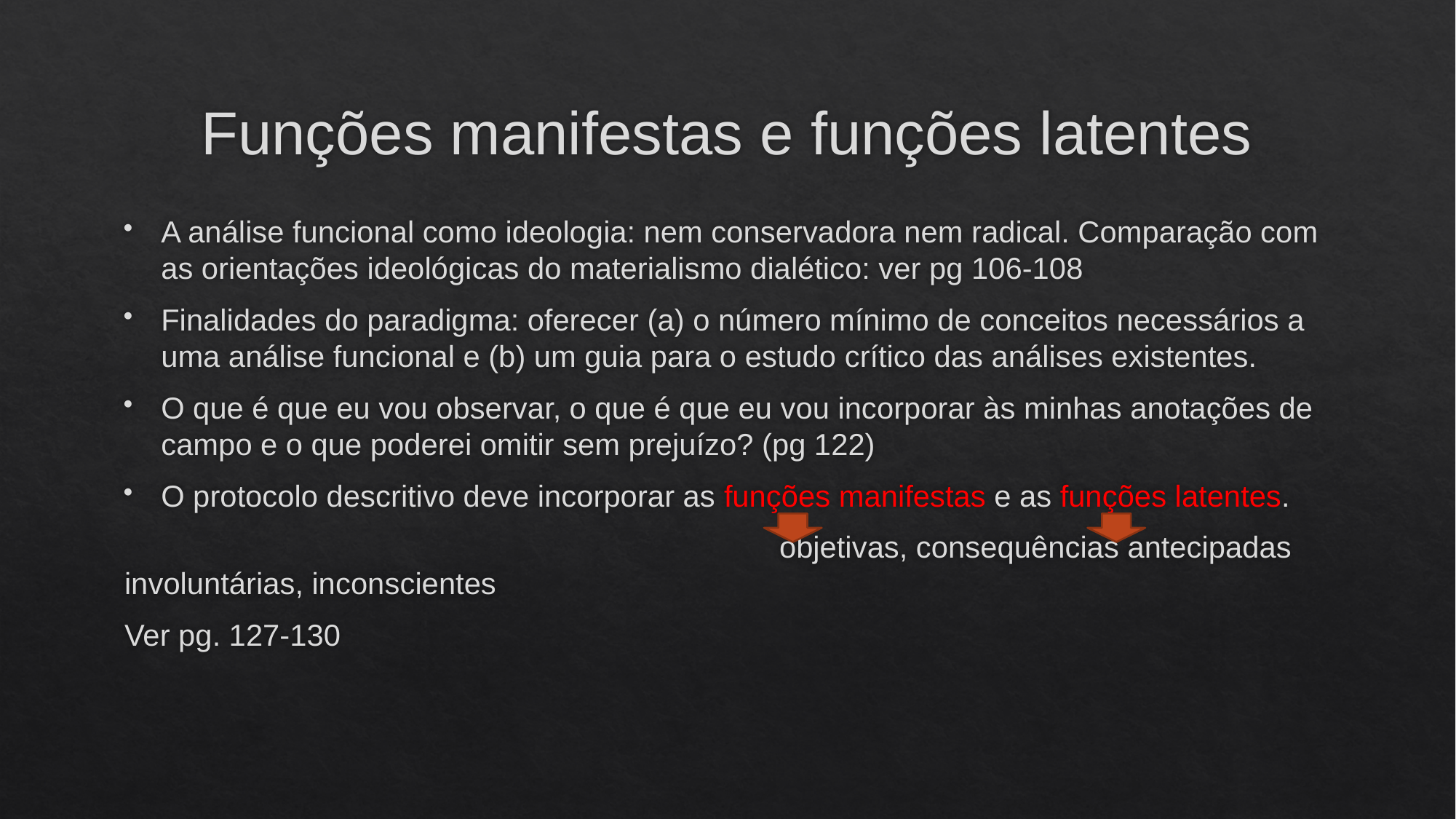

# Funções manifestas e funções latentes
A análise funcional como ideologia: nem conservadora nem radical. Comparação com as orientações ideológicas do materialismo dialético: ver pg 106-108
Finalidades do paradigma: oferecer (a) o número mínimo de conceitos necessários a uma análise funcional e (b) um guia para o estudo crítico das análises existentes.
O que é que eu vou observar, o que é que eu vou incorporar às minhas anotações de campo e o que poderei omitir sem prejuízo? (pg 122)
O protocolo descritivo deve incorporar as funções manifestas e as funções latentes.
 						objetivas, consequências antecipadas     involuntárias, inconscientes
Ver pg. 127-130